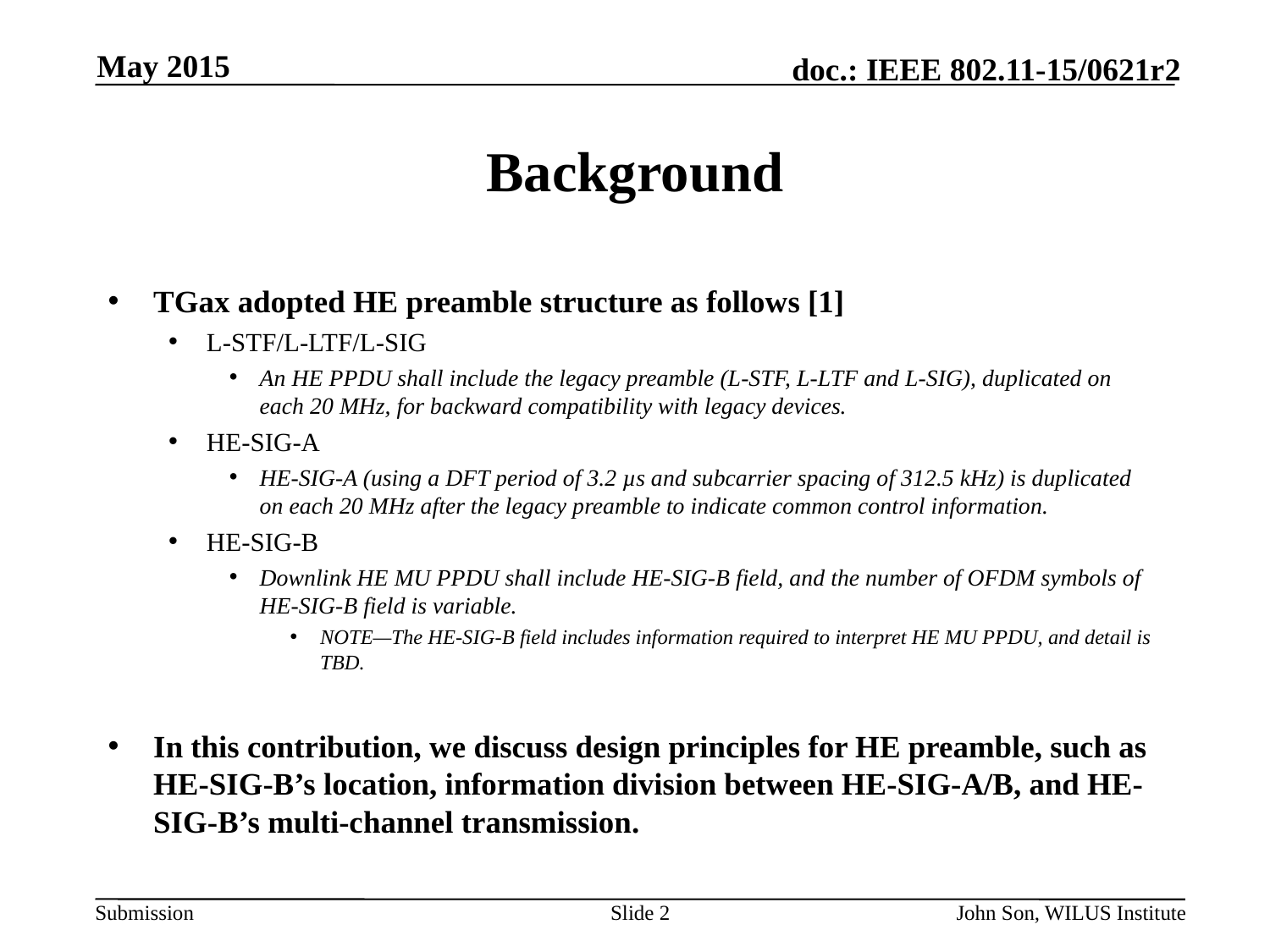

May 2015
# Background
TGax adopted HE preamble structure as follows [1]
L-STF/L-LTF/L-SIG
An HE PPDU shall include the legacy preamble (L-STF, L-LTF and L-SIG), duplicated on each 20 MHz, for backward compatibility with legacy devices.
HE-SIG-A
HE-SIG-A (using a DFT period of 3.2 µs and subcarrier spacing of 312.5 kHz) is duplicated on each 20 MHz after the legacy preamble to indicate common control information.
HE-SIG-B
Downlink HE MU PPDU shall include HE-SIG-B field, and the number of OFDM symbols of HE-SIG-B field is variable.
NOTE—The HE-SIG-B field includes information required to interpret HE MU PPDU, and detail is TBD.

In this contribution, we discuss design principles for HE preamble, such as HE-SIG-B’s location, information division between HE-SIG-A/B, and HE-SIG-B’s multi-channel transmission.

Slide 2
John Son, WILUS Institute